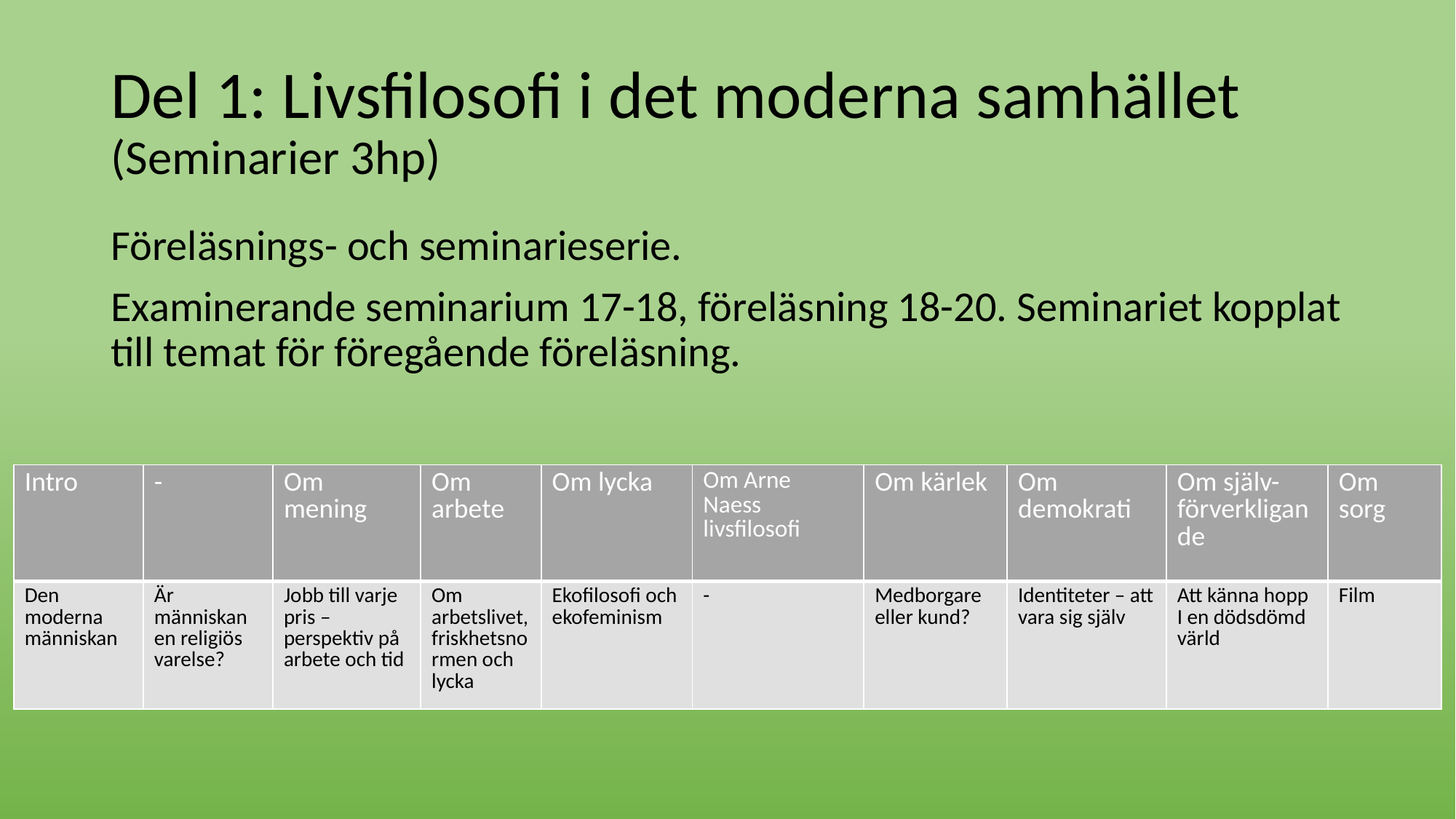

# Del 1: Livsfilosofi i det moderna samhället (Seminarier 3hp)
Föreläsnings- och seminarieserie.
Examinerande seminarium 17-18, föreläsning 18-20. Seminariet kopplat till temat för föregående föreläsning.
| Intro | - | Om mening | Om arbete | Om lycka | Om Arne Naess livsfilosofi | Om kärlek | Om demokrati | Om själv- förverkligande | Om sorg |
| --- | --- | --- | --- | --- | --- | --- | --- | --- | --- |
| Den moderna människan | Är människan en religiös varelse? | Jobb till varje pris – perspektiv på arbete och tid | Om arbetslivet, friskhetsnormen och lycka | Ekofilosofi och ekofeminism | - | Medborgare eller kund? | Identiteter – att vara sig själv | Att känna hopp I en dödsdömd värld | Film |